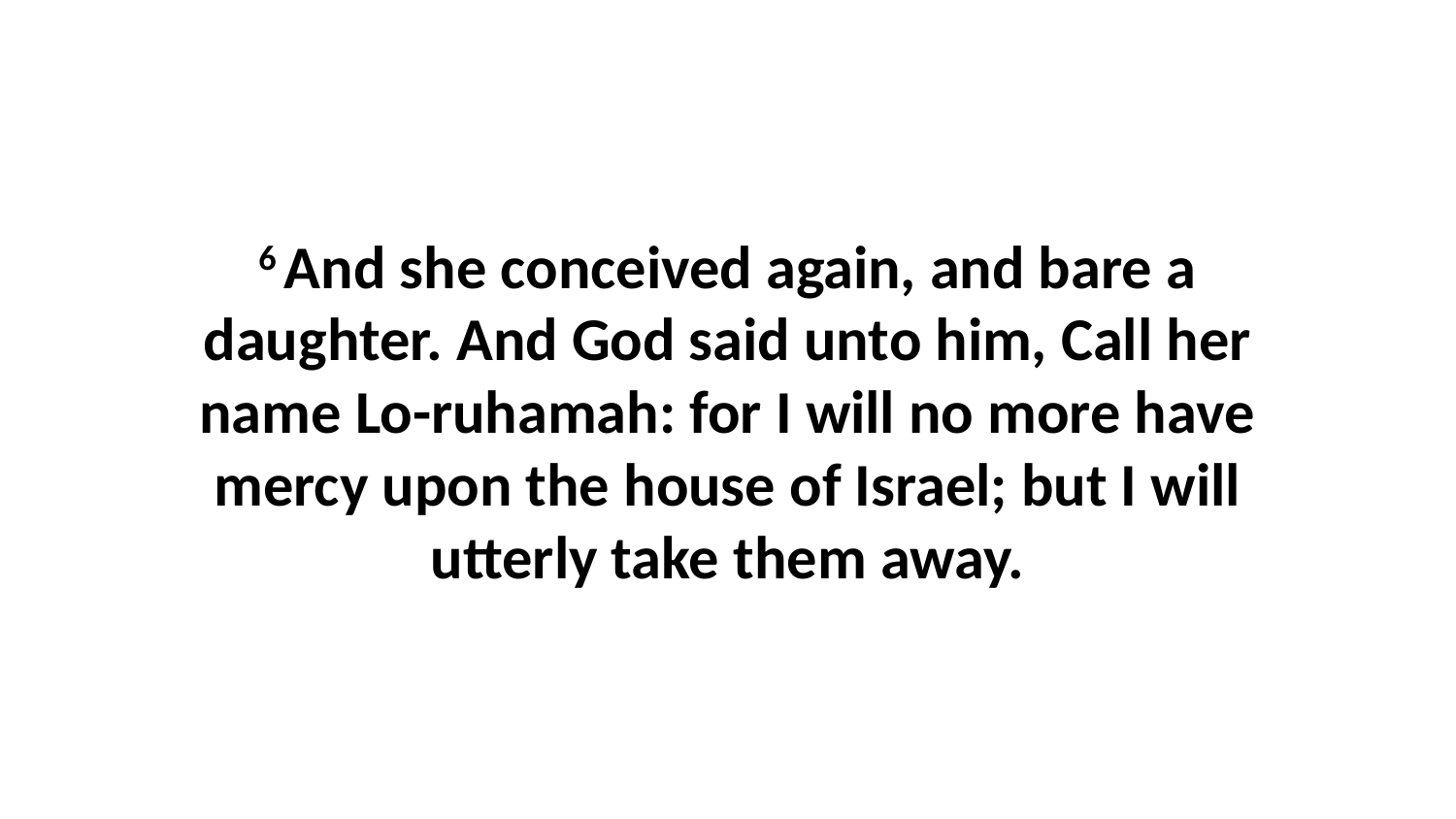

6 And she conceived again, and bare a daughter. And God said unto him, Call her name Lo-ruhamah: for I will no more have mercy upon the house of Israel; but I will utterly take them away.